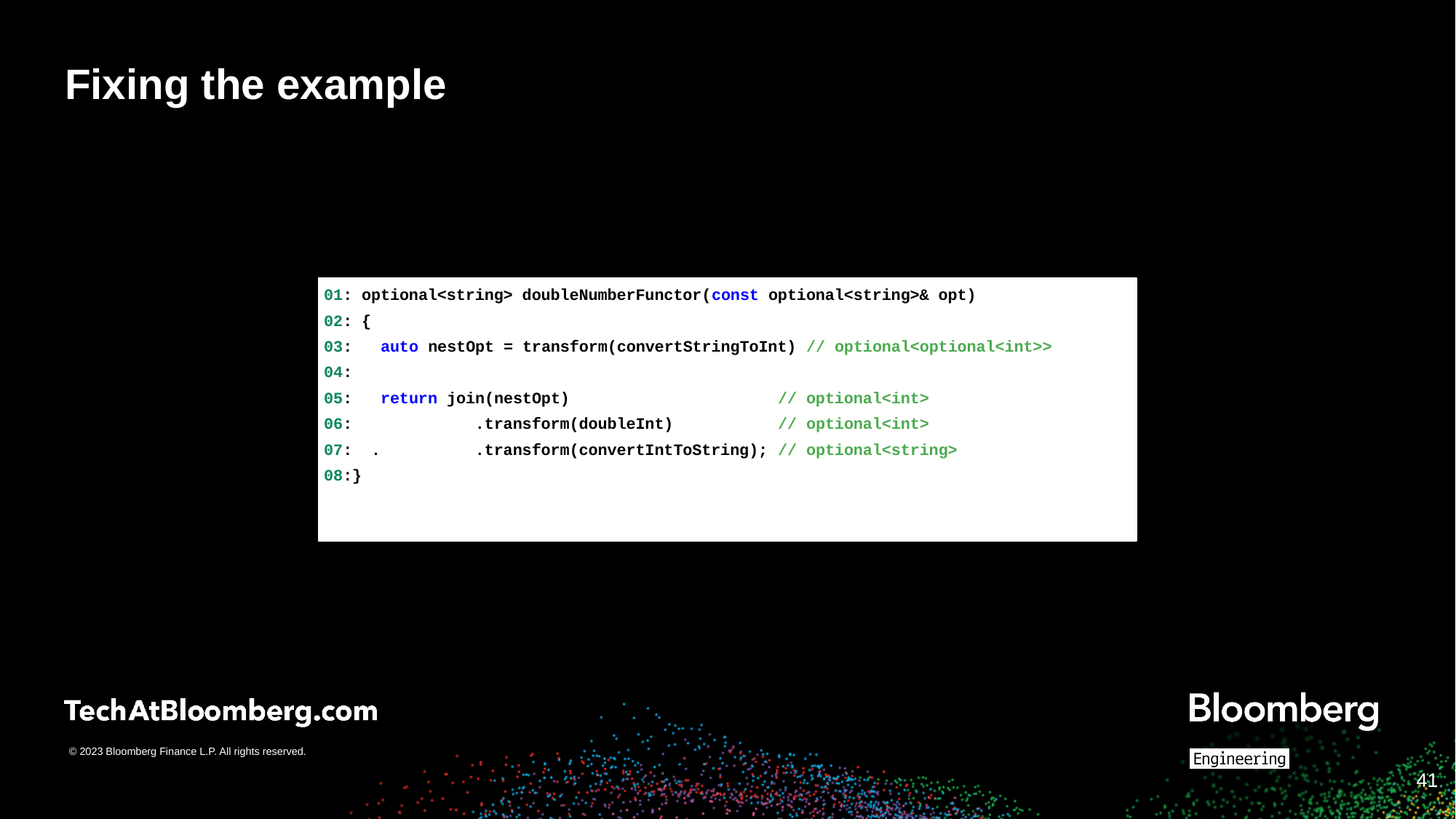

# Fixing the example
01: optional<string> doubleNumberFunctor(const optional<string>& opt)
02: {
03:   auto nestOpt = transform(convertStringToInt) // optional<optional<int>>
04:
05:   return join(nestOpt)                      // optional<int>
06:             .transform(doubleInt)           // optional<int>
07:  .          .transform(convertIntToString); // optional<string>
08:}

41